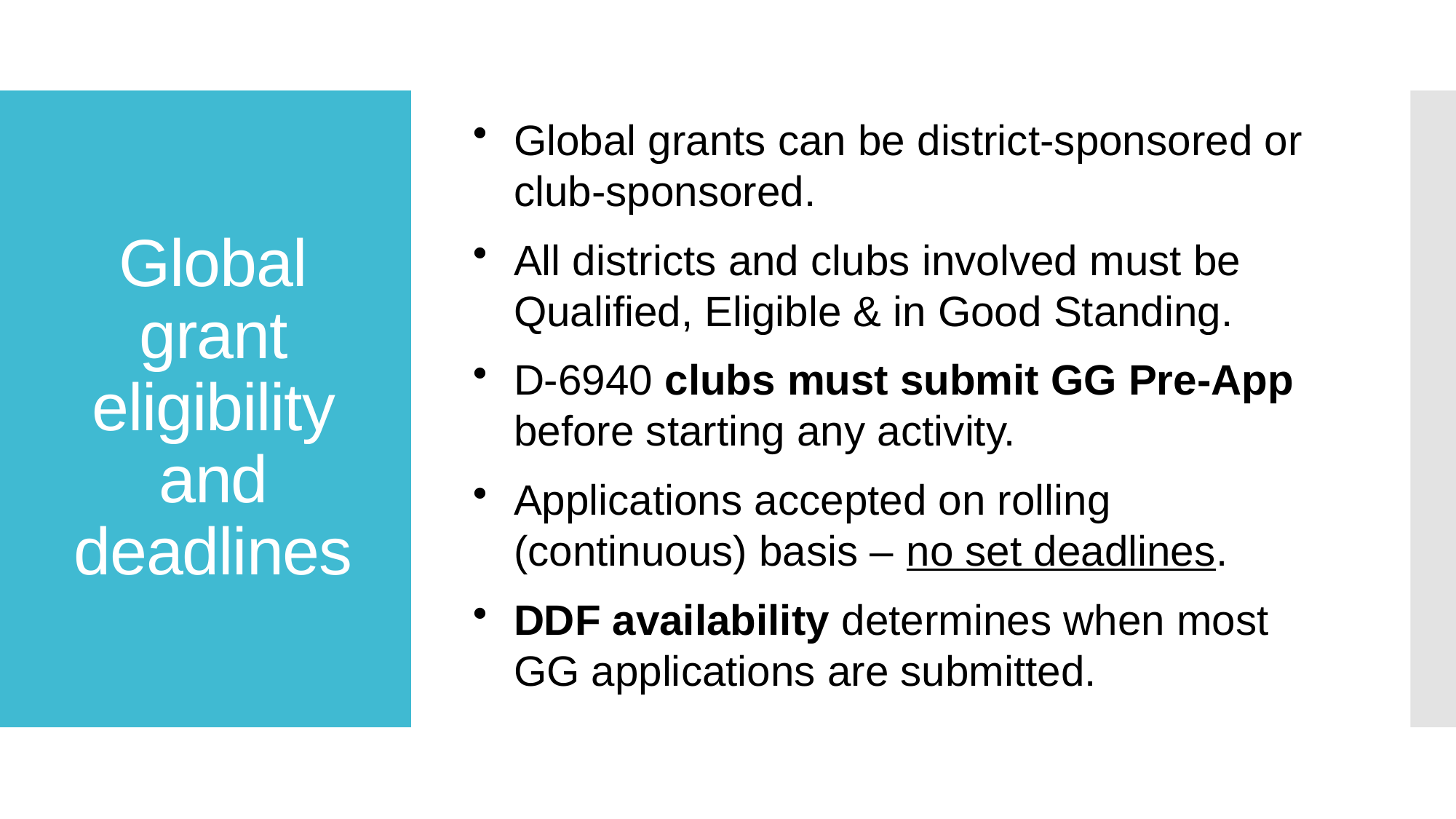

Global grants can be district-sponsored or club-sponsored.
All districts and clubs involved must be Qualified, Eligible & in Good Standing.
D-6940 clubs must submit GG Pre-App before starting any activity.
Applications accepted on rolling (continuous) basis – no set deadlines.
DDF availability determines when most GG applications are submitted.
# Global grant eligibility and deadlines